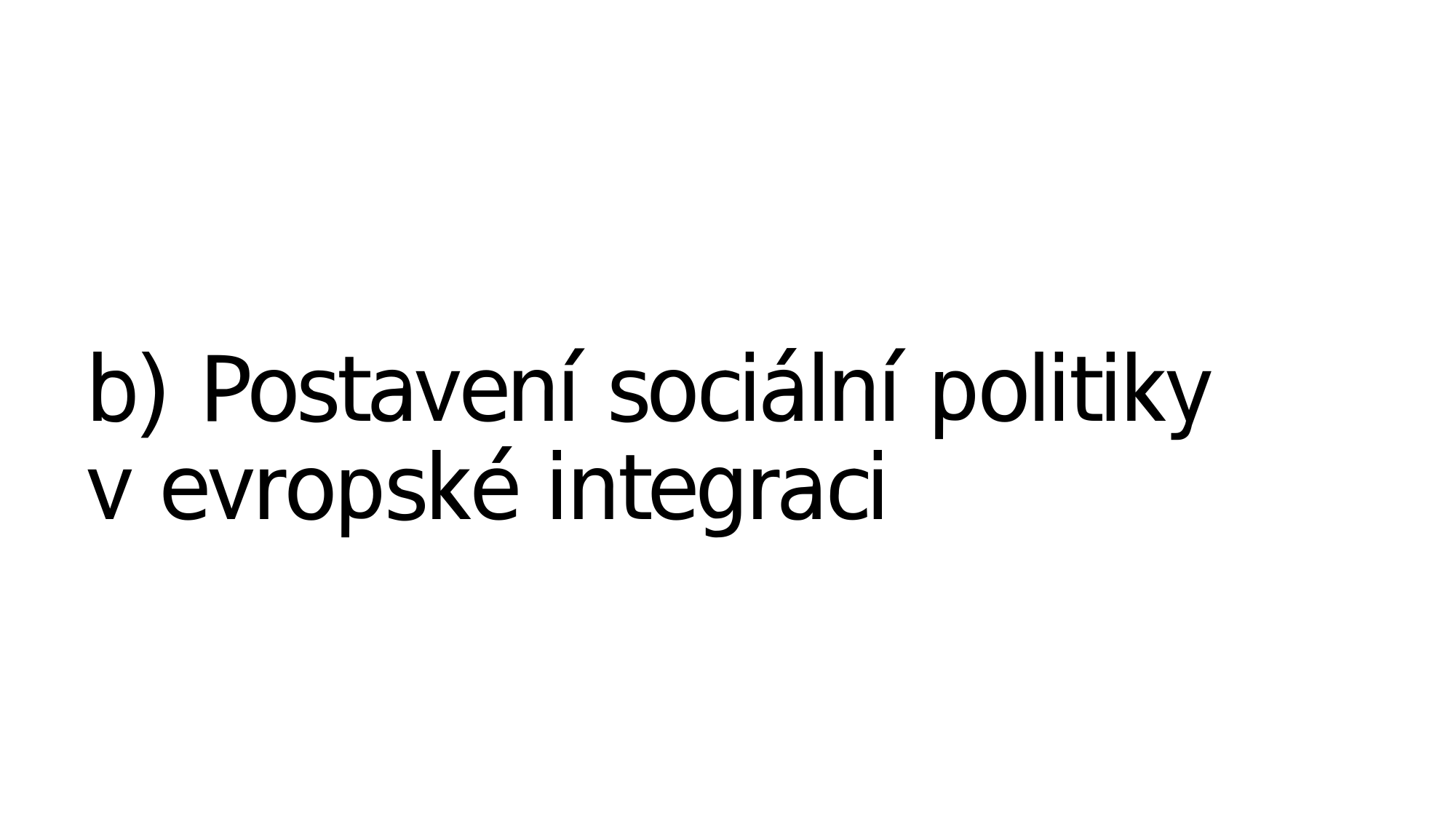

# b) Postavení sociální politiky v evropské integraci